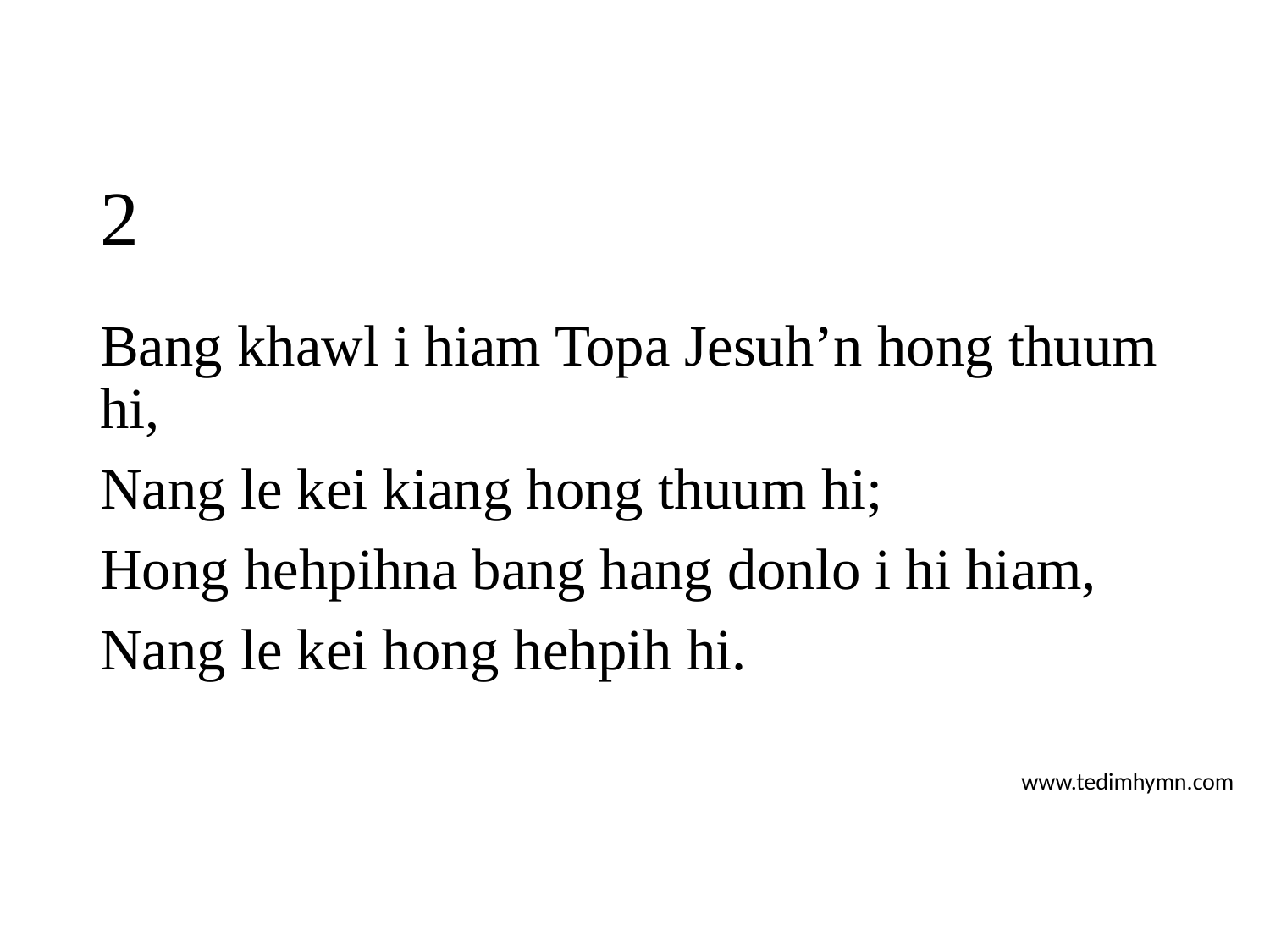

# 2
Bang khawl i hiam Topa Jesuh’n hong thuum hi,
Nang le kei kiang hong thuum hi;
Hong hehpihna bang hang donlo i hi hiam,
Nang le kei hong hehpih hi.
www.tedimhymn.com